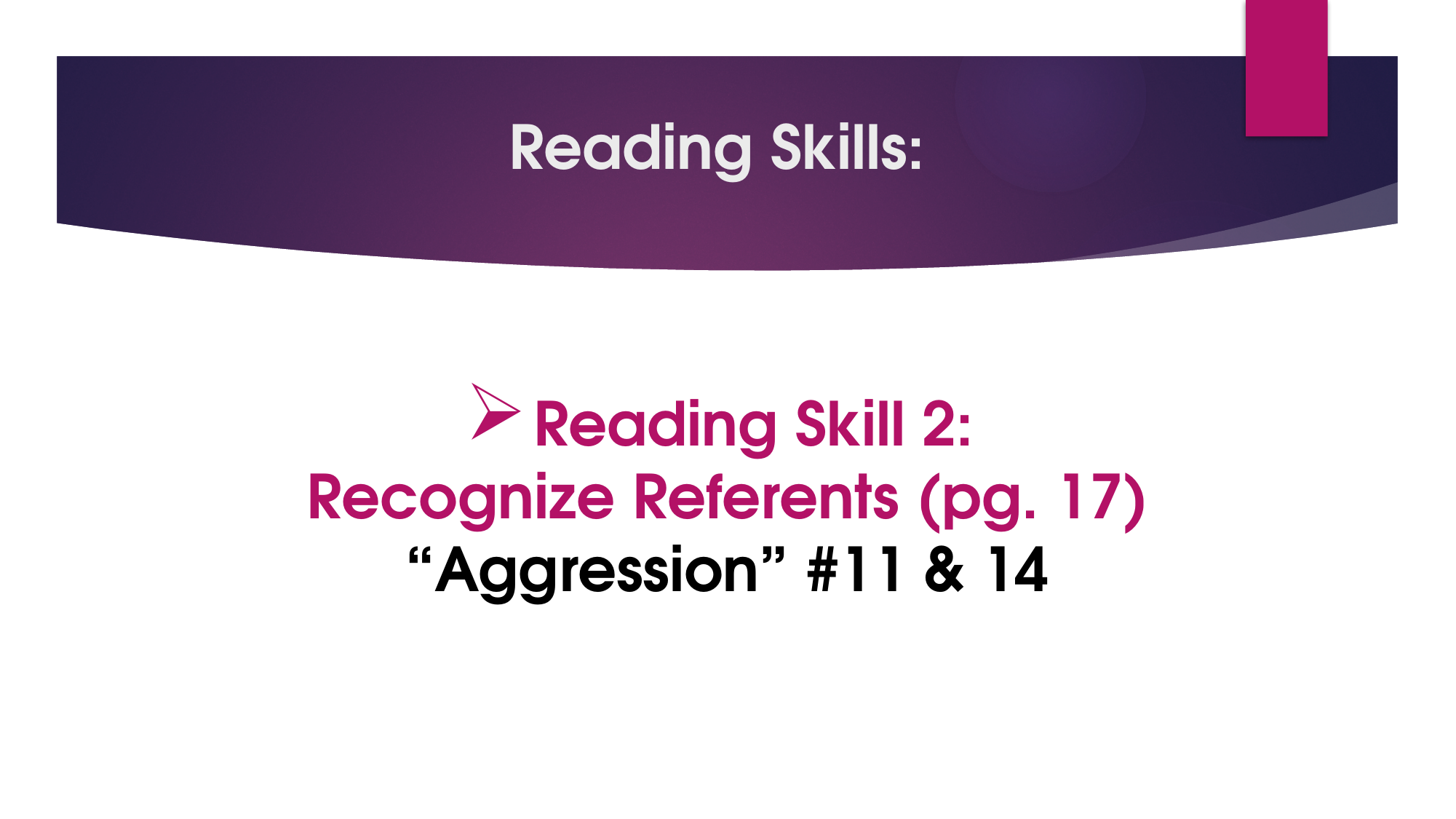

Reading Skills:
Reading Skill 2:
Recognize Referents (pg. 17)
“Aggression” #11 & 14